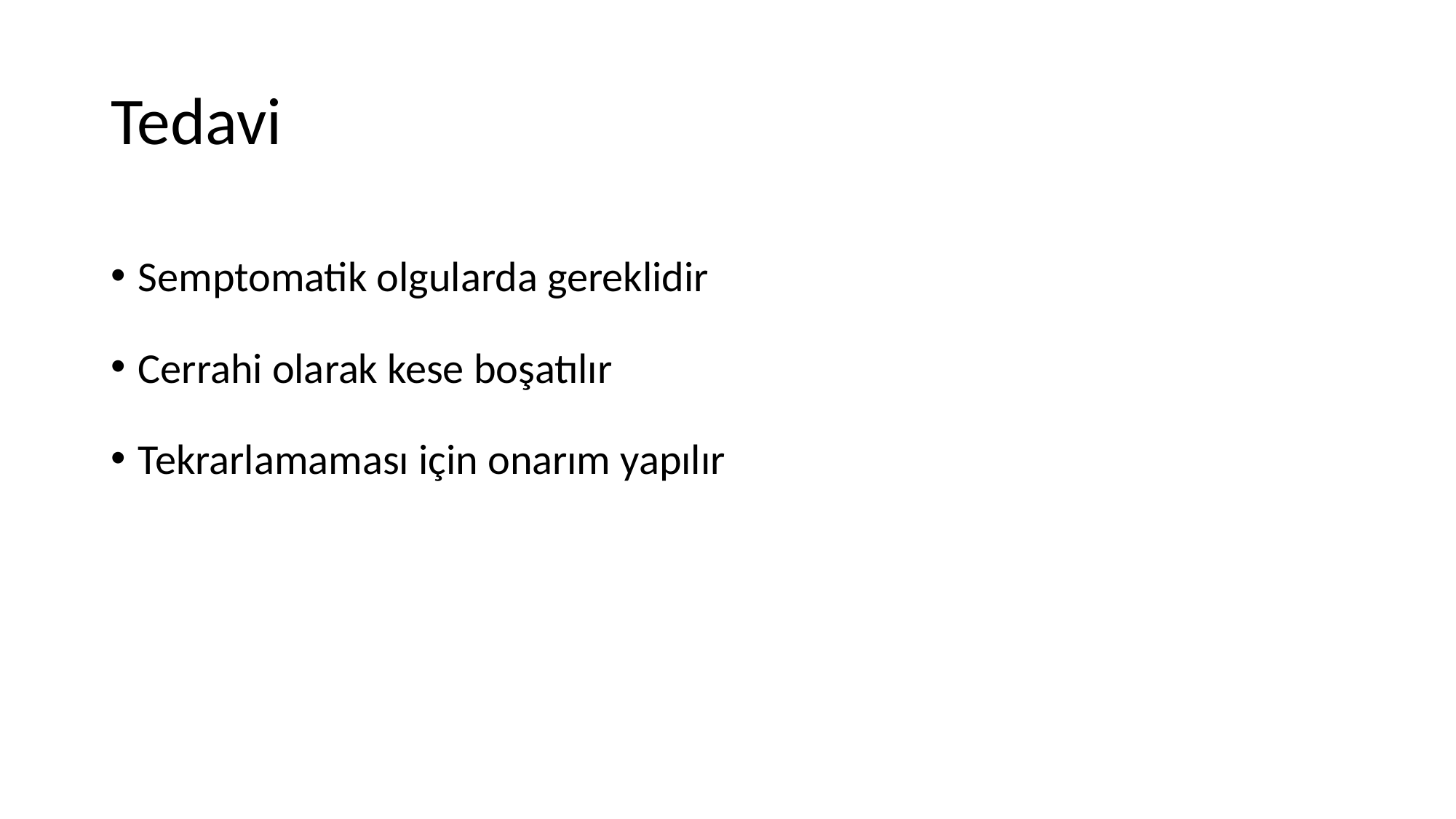

# Tedavi
Semptomatik olgularda gereklidir
Cerrahi olarak kese boşatılır
Tekrarlamaması için onarım yapılır